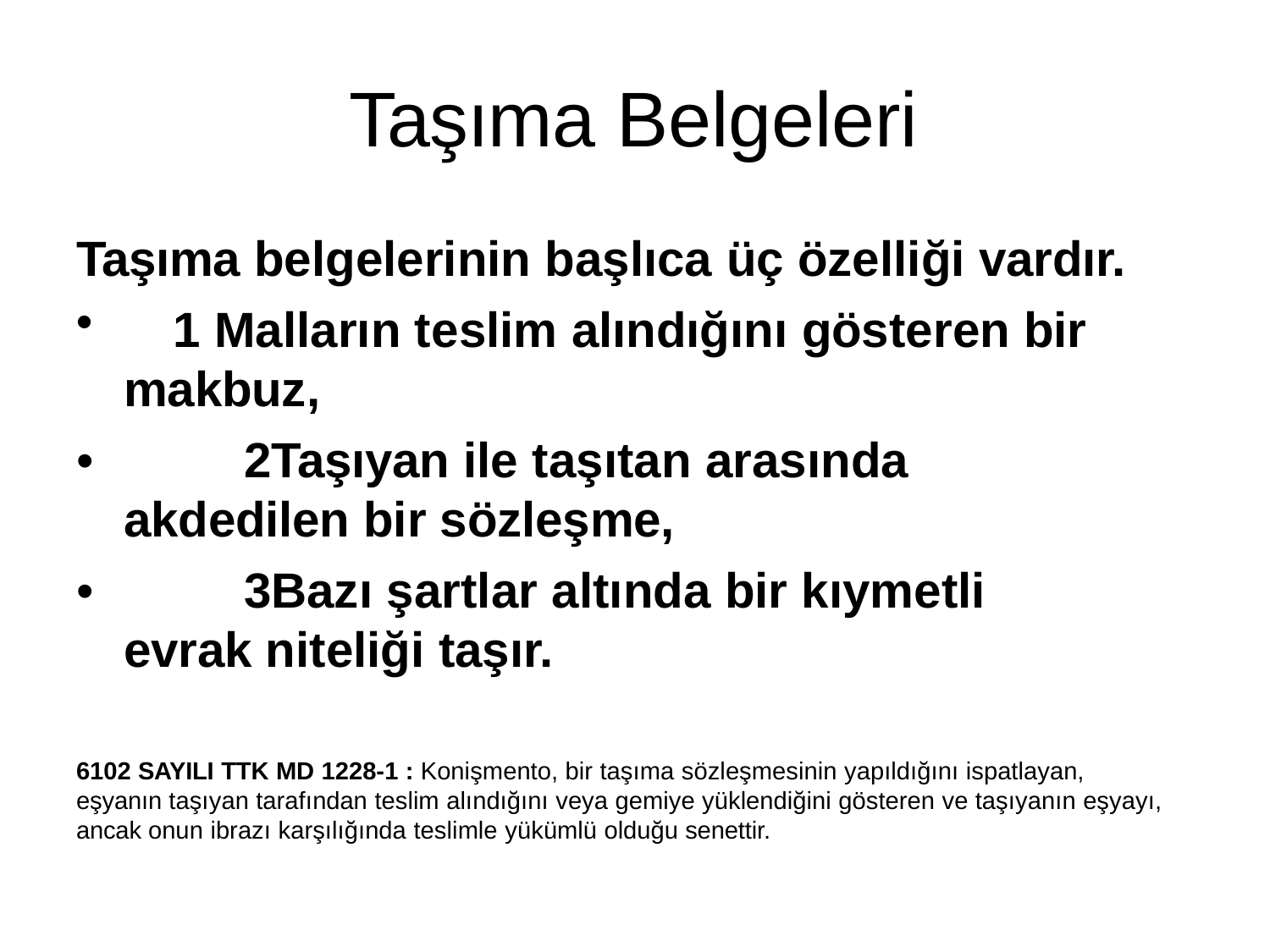

# Taşıma Belgeleri
Taşıma belgelerinin başlıca üç özelliği vardır.
	1 Malların teslim alındığını gösteren bir makbuz,
Taşıyan ile taşıtan arasında akdedilen bir sözleşme,
Bazı şartlar altında bir kıymetli evrak niteliği taşır.
•
•
6102 SAYILI TTK MD 1228-1 : Konişmento, bir taşıma sözleşmesinin yapıldığını ispatlayan, eşyanın taşıyan tarafından teslim alındığını veya gemiye yüklendiğini gösteren ve taşıyanın eşyayı, ancak onun ibrazı karşılığında teslimle yükümlü olduğu senettir.